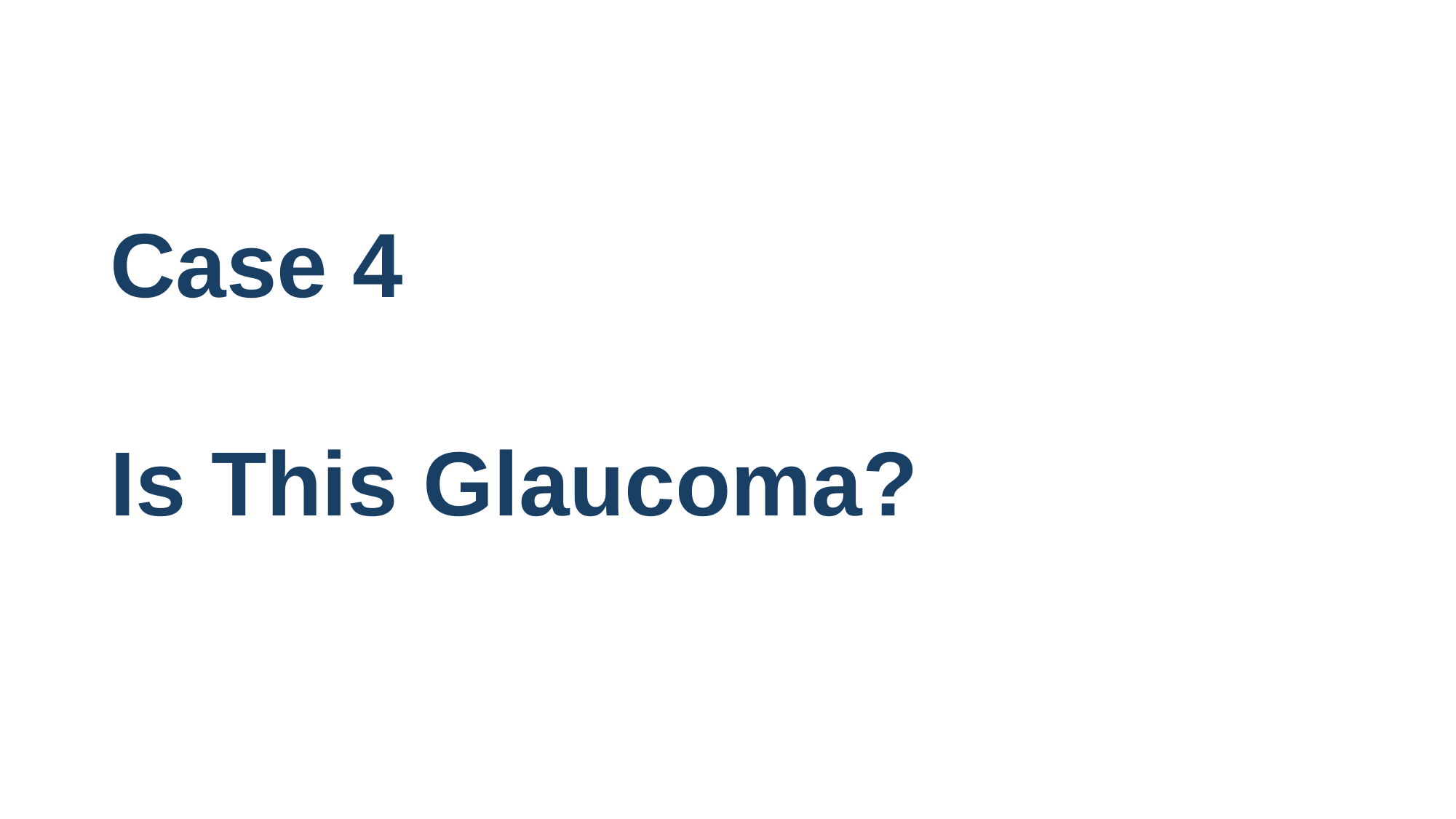

89
# Case 4 Is This Glaucoma?